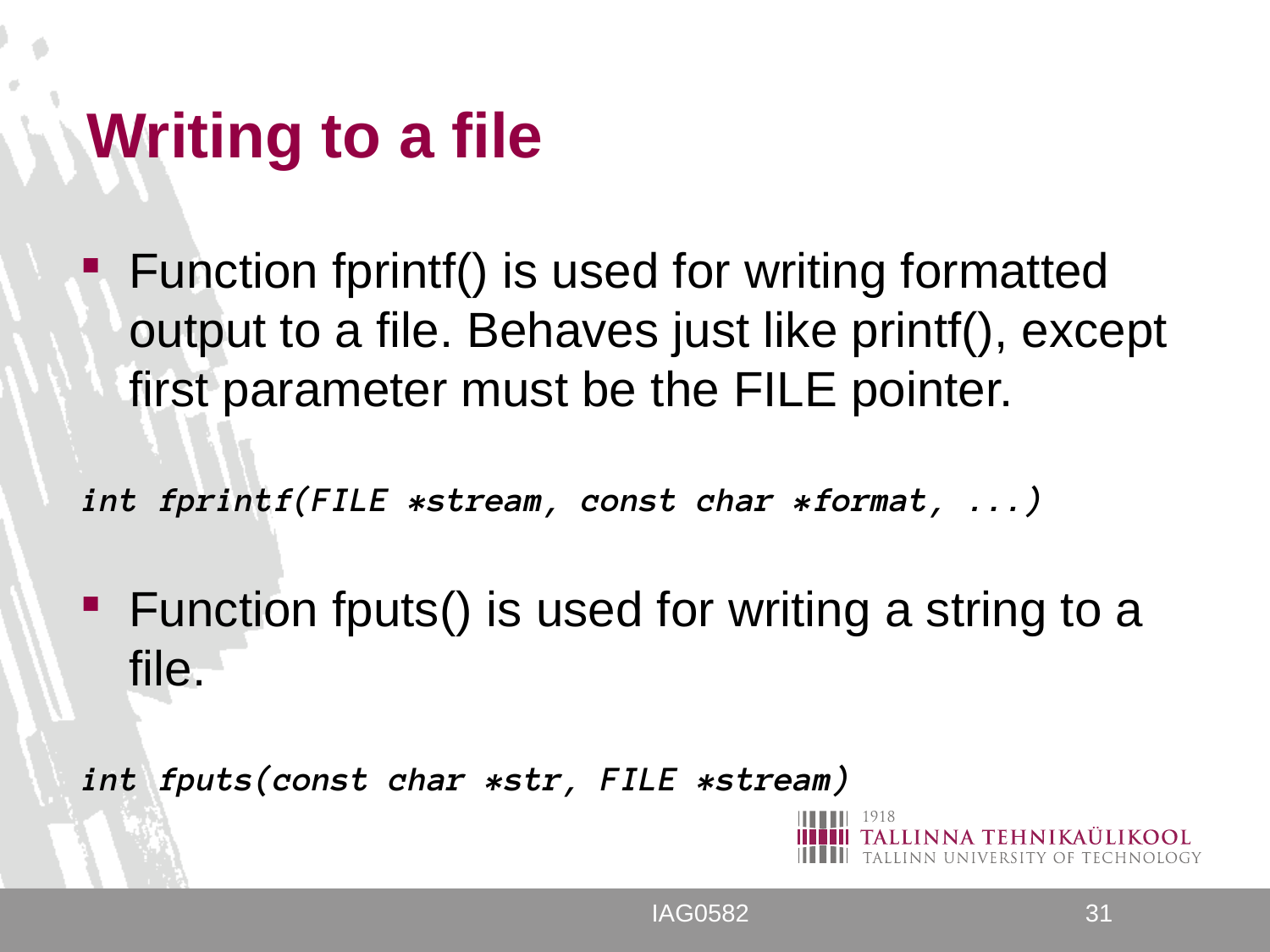

# Writing to a file
Function fprintf() is used for writing formatted output to a file. Behaves just like printf(), except first parameter must be the FILE pointer.

int fprintf(FILE *stream, const char *format, ...)

Function fputs() is used for writing a string to a file.

int fputs(const char *str, FILE *stream)
IAG0582
31